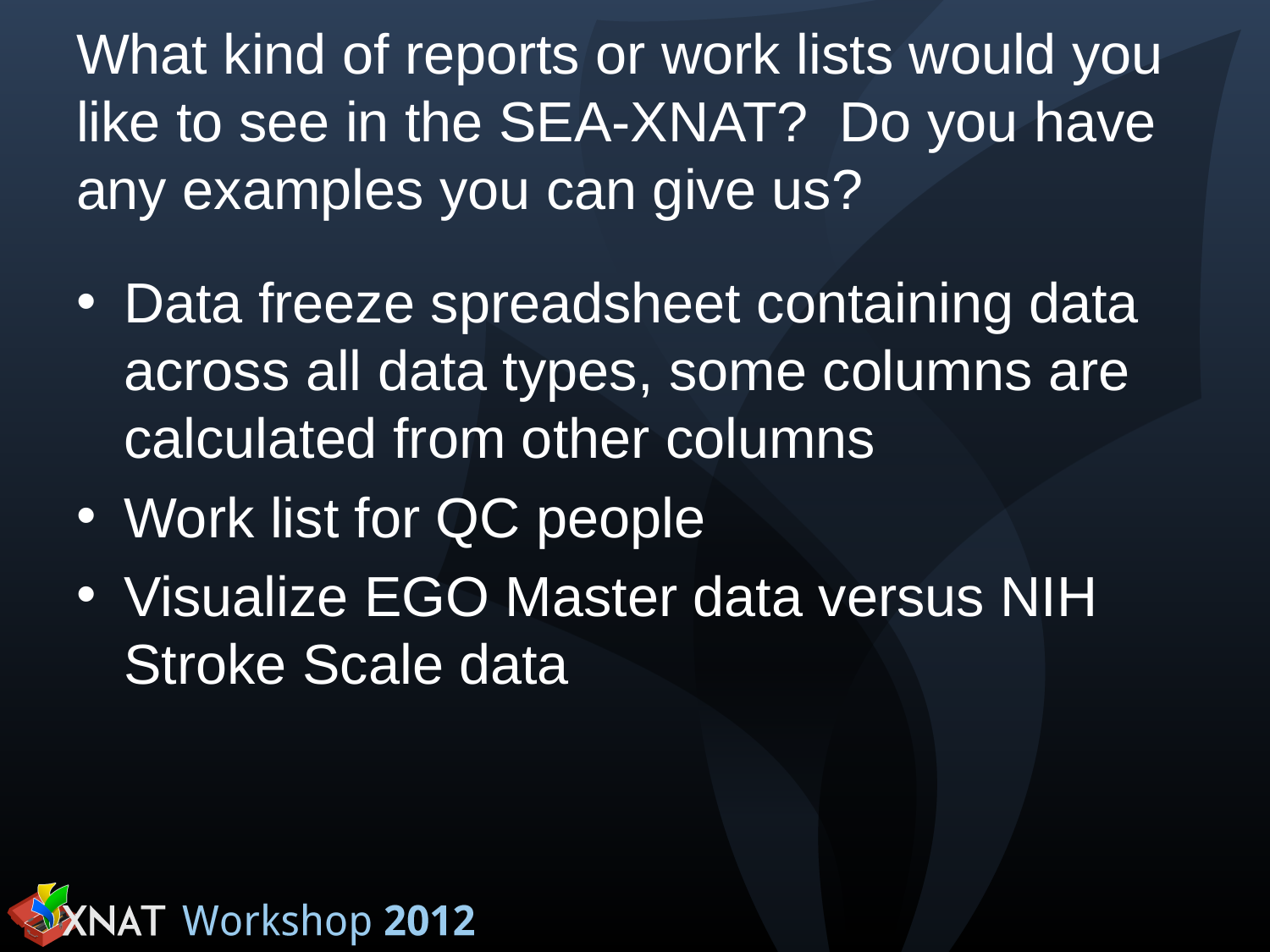

# What kind of reports or work lists would you like to see in the SEA-XNAT?  Do you have any examples you can give us?
Data freeze spreadsheet containing data across all data types, some columns are calculated from other columns
Work list for QC people
Visualize EGO Master data versus NIH Stroke Scale data